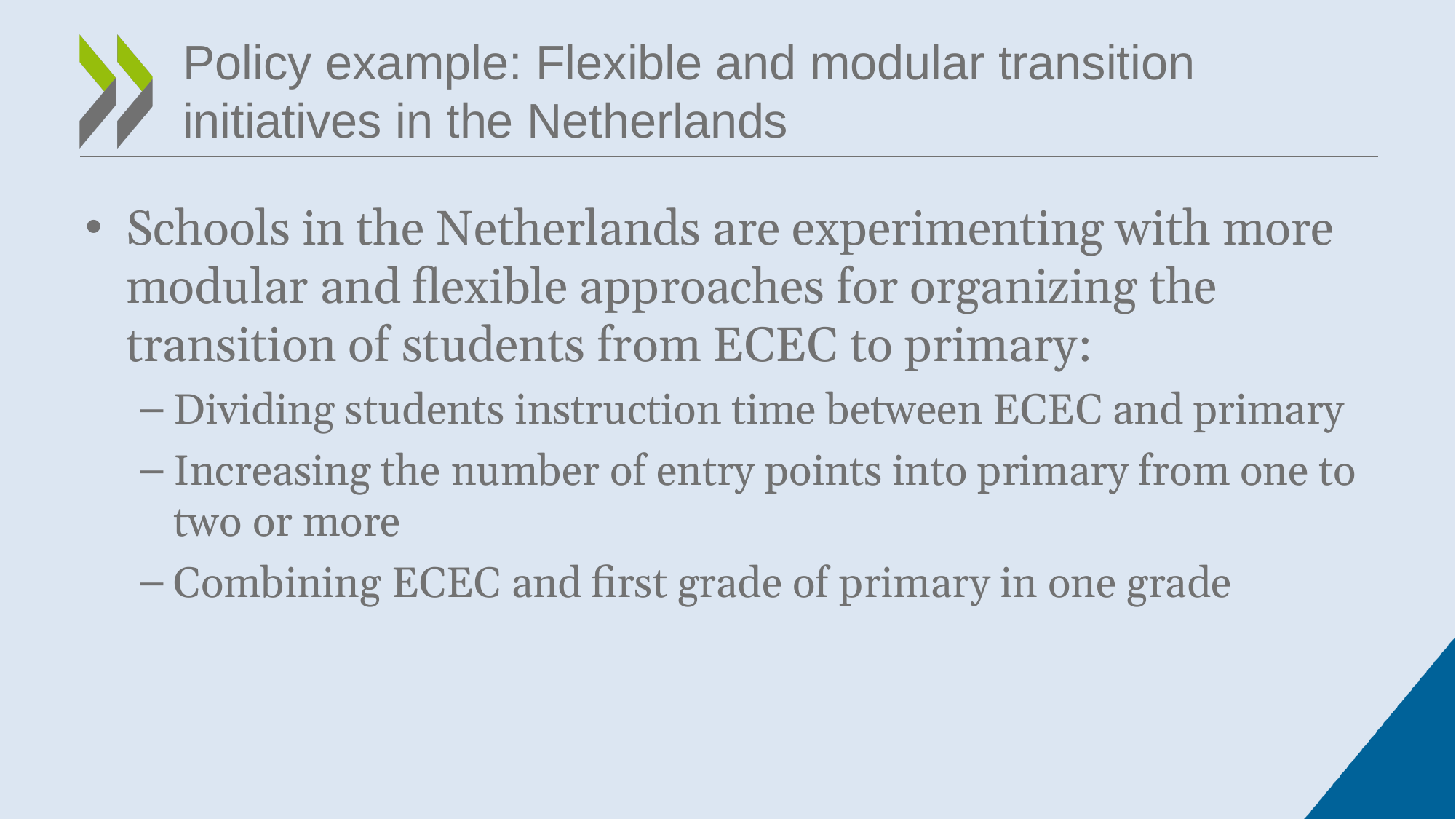

# Policy example: Flexible and modular transition initiatives in the Netherlands
Schools in the Netherlands are experimenting with more modular and flexible approaches for organizing the transition of students from ECEC to primary:
Dividing students instruction time between ECEC and primary
Increasing the number of entry points into primary from one to two or more
Combining ECEC and first grade of primary in one grade